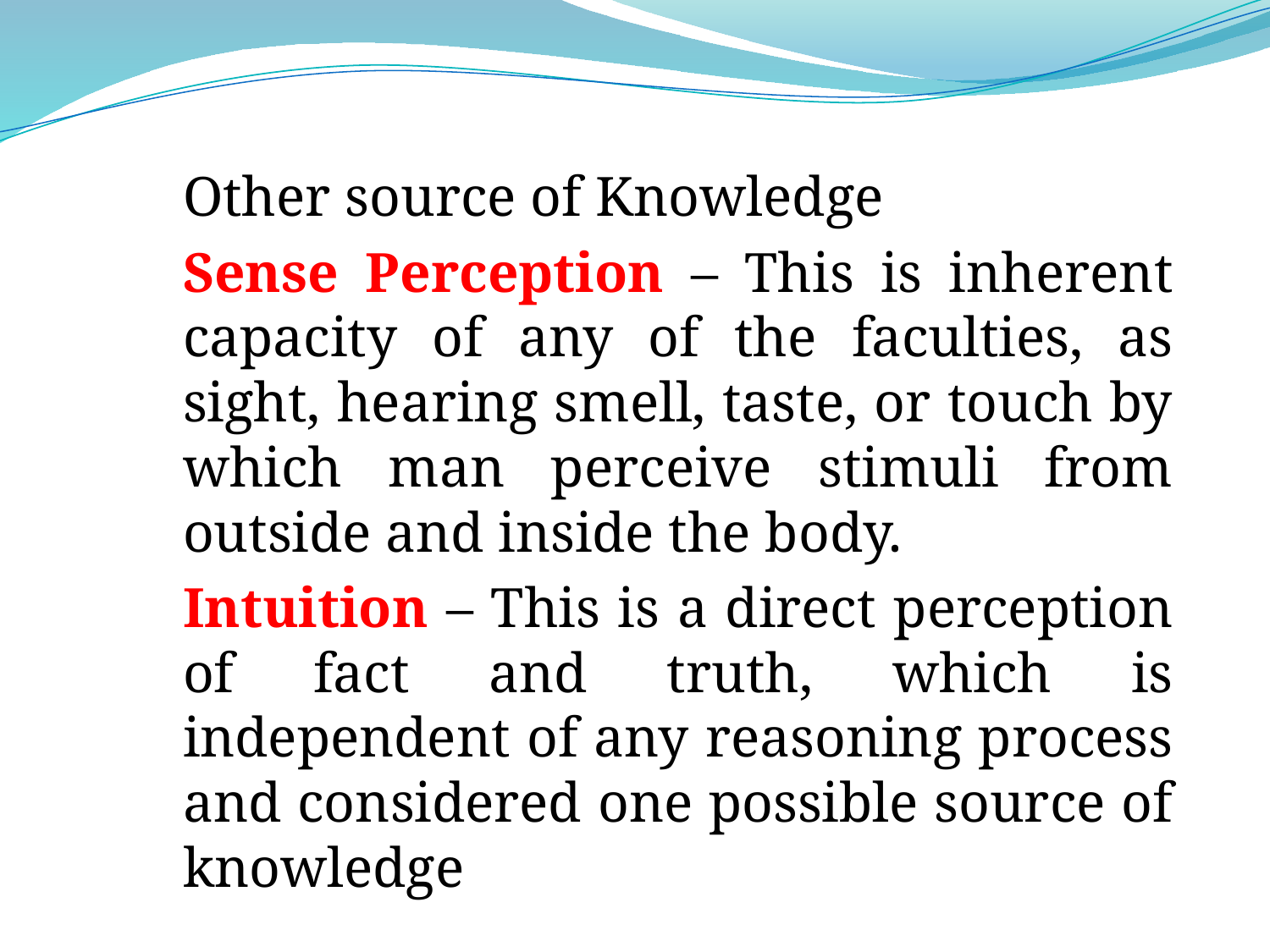

#
Other source of Knowledge
Sense Perception – This is inherent capacity of any of the faculties, as sight, hearing smell, taste, or touch by which man perceive stimuli from outside and inside the body.
Intuition – This is a direct perception of fact and truth, which is independent of any reasoning process and considered one possible source of knowledge